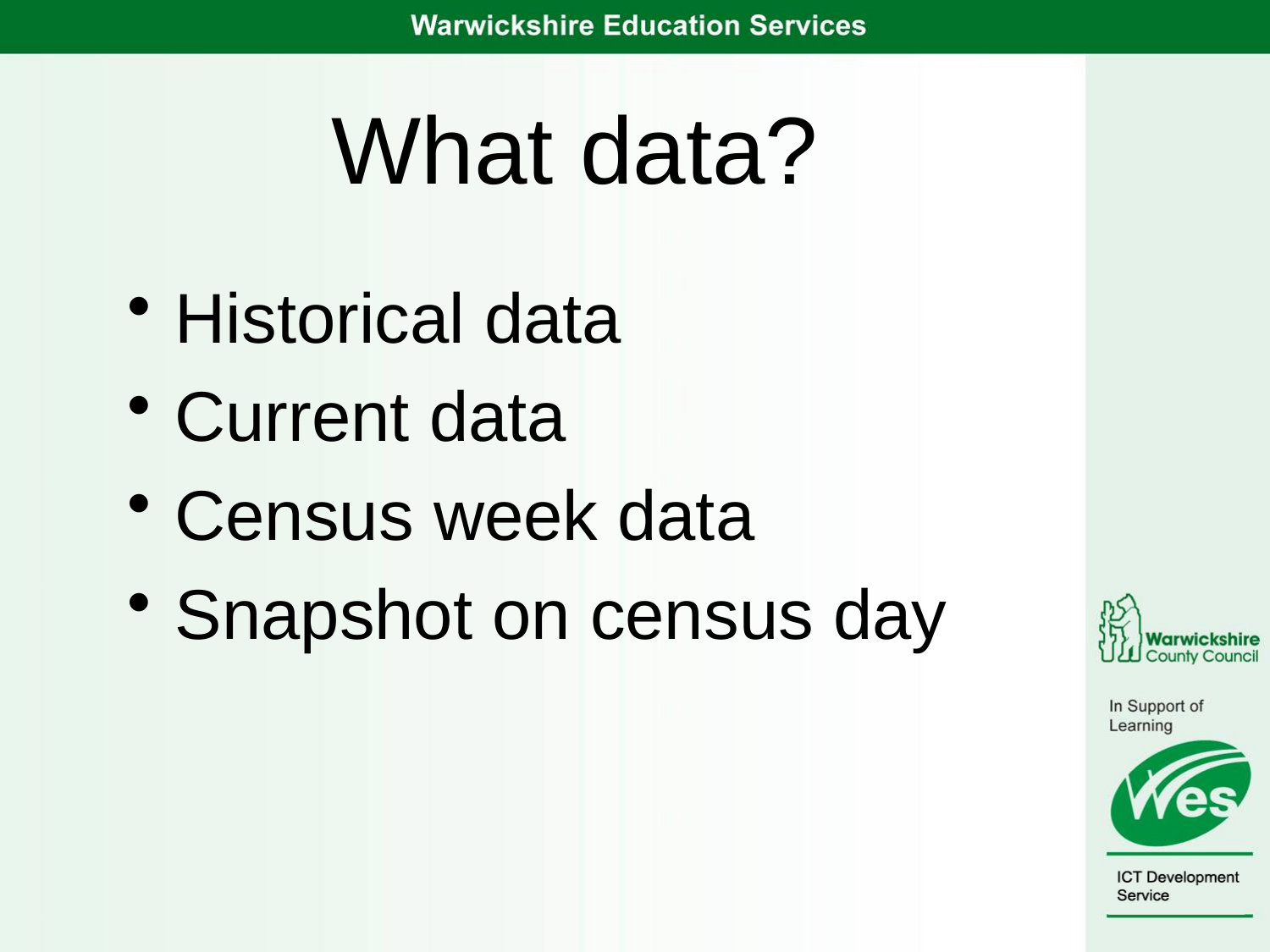

# What data?
Historical data
Current data
Census week data
Snapshot on census day